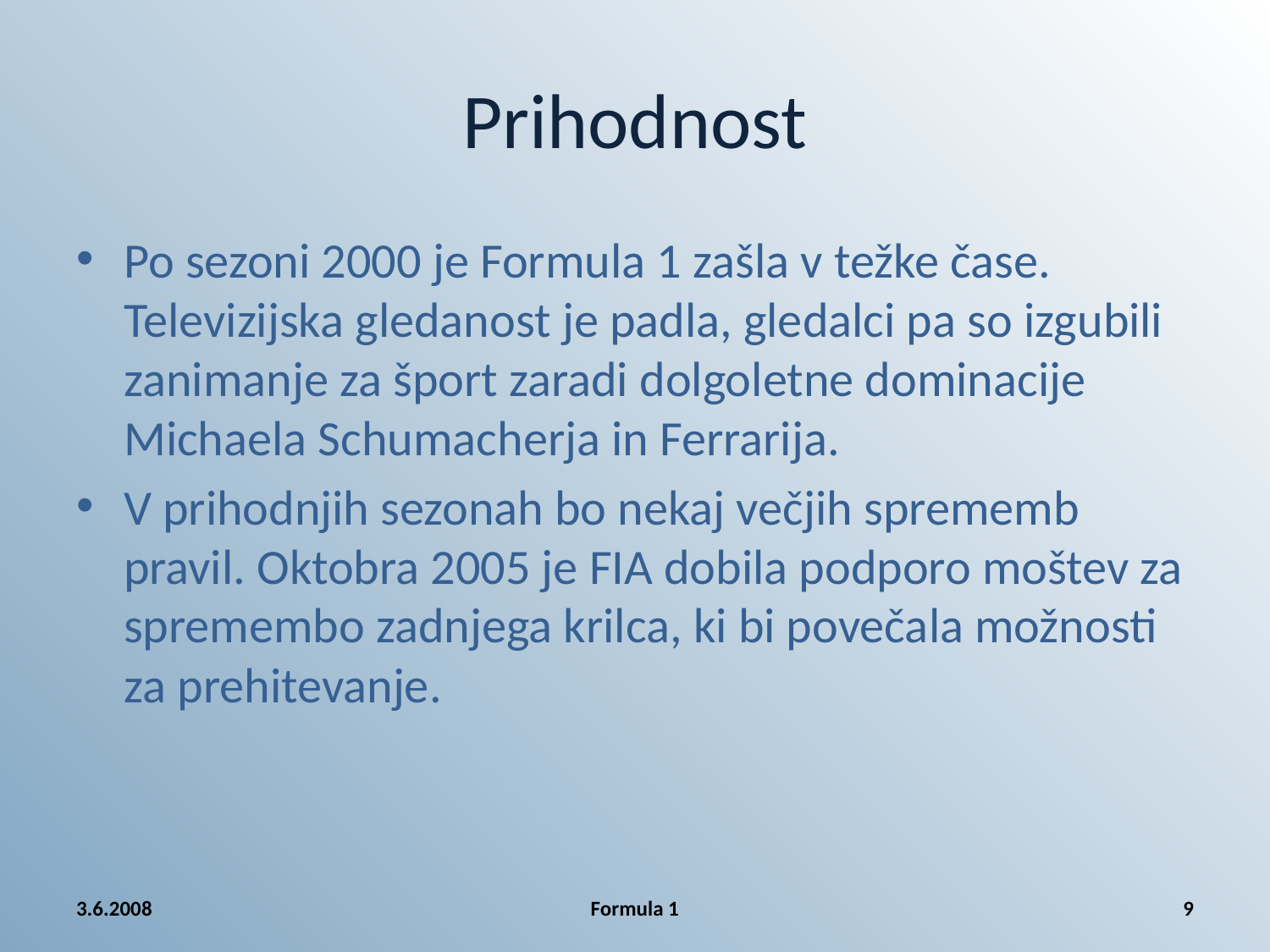

# Prihodnost
Po sezoni 2000 je Formula 1 zašla v težke čase. Televizijska gledanost je padla, gledalci pa so izgubili zanimanje za šport zaradi dolgoletne dominacije Michaela Schumacherja in Ferrarija.
V prihodnjih sezonah bo nekaj večjih sprememb pravil. Oktobra 2005 je FIA dobila podporo moštev za spremembo zadnjega krilca, ki bi povečala možnosti za prehitevanje.

3.6.2008
Formula 1
9